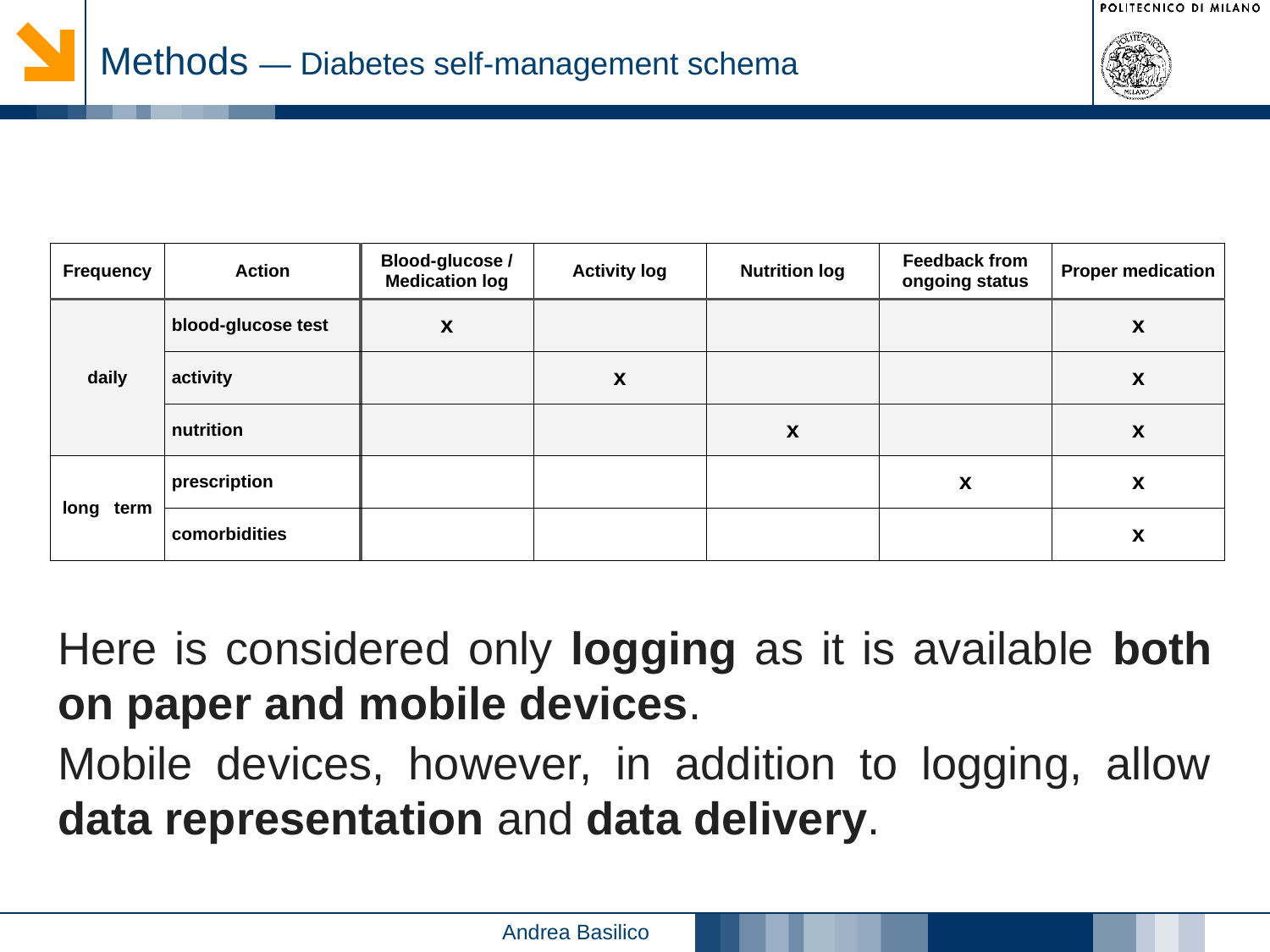

Methods — Diabetes self-management schema
| Frequency | Action | Blood-glucose / Medication log | Activity log | Nutrition log | Feedback from ongoing status | Proper medication |
| --- | --- | --- | --- | --- | --- | --- |
| daily | blood-glucose test | x |  |  |  | x |
|  | activity |  | x |  |  | x |
|  | nutrition |  |  | x |  | x |
| long term | prescription |  |  |  | x | x |
|  | comorbidities |  |  |  |  | x |
Here is considered only logging as it is available both on paper and mobile devices.
Mobile devices, however, in addition to logging, allow data representation and data delivery.
2